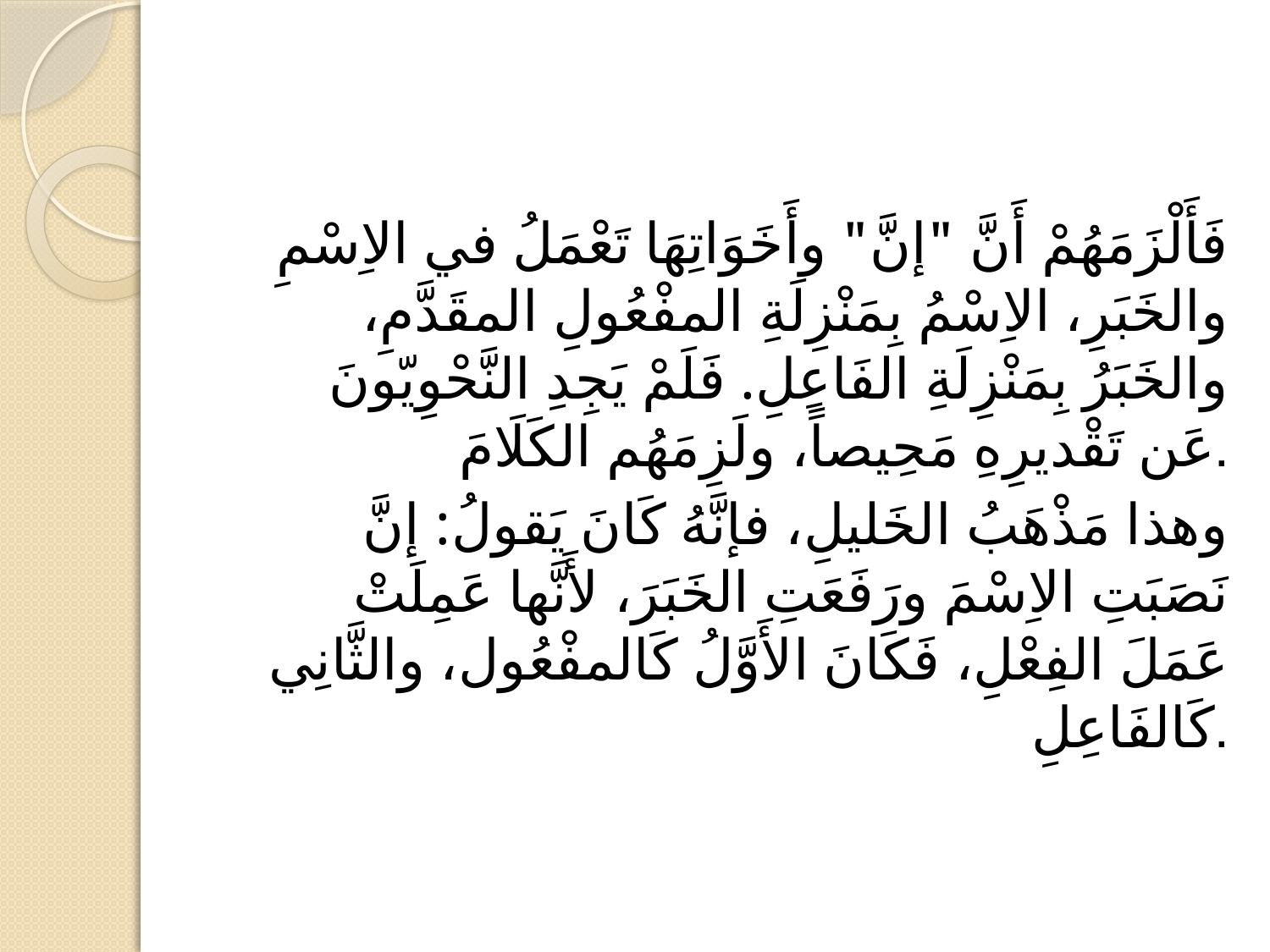

#
فَأَلْزَمَهُمْ أَنَّ "إنَّ" وأَخَوَاتِهَا تَعْمَلُ في الاِسْمِ والخَبَرِ، الاِسْمُ بِمَنْزِلَةِ المفْعُولِ المقَدَّمِ، والخَبَرُ بِمَنْزِلَةِ الفَاعِلِ. فَلَمْ يَجِدِ النَّحْوِيّونَ عَن تَقْديرِهِ مَحِيصاً، ولَزِمَهُم الكَلَامَ.
وهذا مَذْهَبُ الخَليلِ، فإنَّهُ كَانَ يَقولُ: إنَّ نَصَبَتِ الاِسْمَ ورَفَعَتِ الخَبَرَ، لأَنَّها عَمِلَتْ عَمَلَ الفِعْلِ، فَكَانَ الأَوَّلُ كَالمفْعُول، والثَّانِي كَالفَاعِلِ.